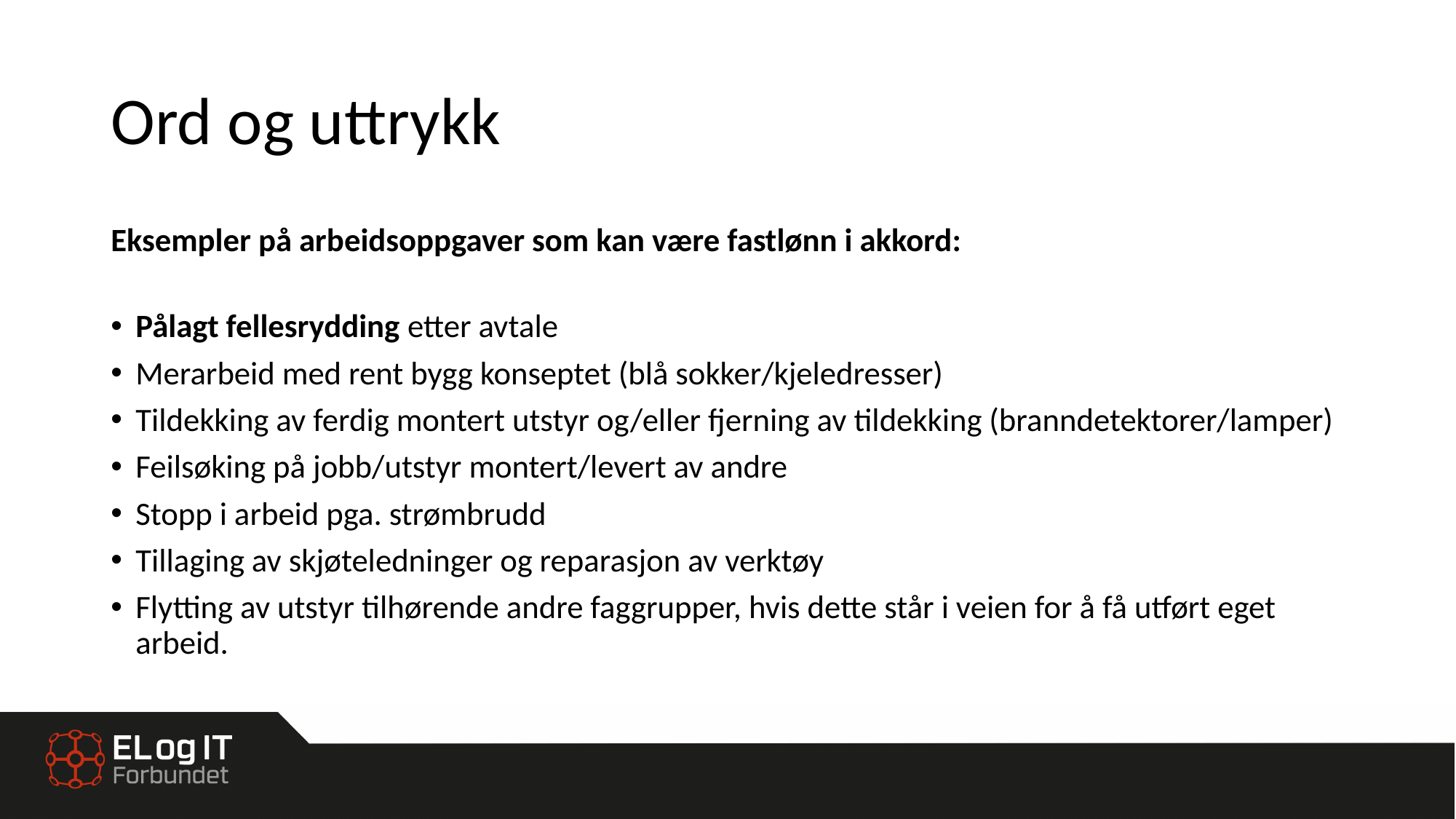

# Ord og uttrykk
Eksempler på arbeidsoppgaver som kan være fastlønn i akkord:
Pålagt fellesrydding etter avtale
Merarbeid med rent bygg konseptet (blå sokker/kjeledresser)
Tildekking av ferdig montert utstyr og/eller fjerning av tildekking (branndetektorer/lamper)
Feilsøking på jobb/utstyr montert/levert av andre
Stopp i arbeid pga. strømbrudd
Tillaging av skjøteledninger og reparasjon av verktøy
Flytting av utstyr tilhørende andre faggrupper, hvis dette står i veien for å få utført eget arbeid.